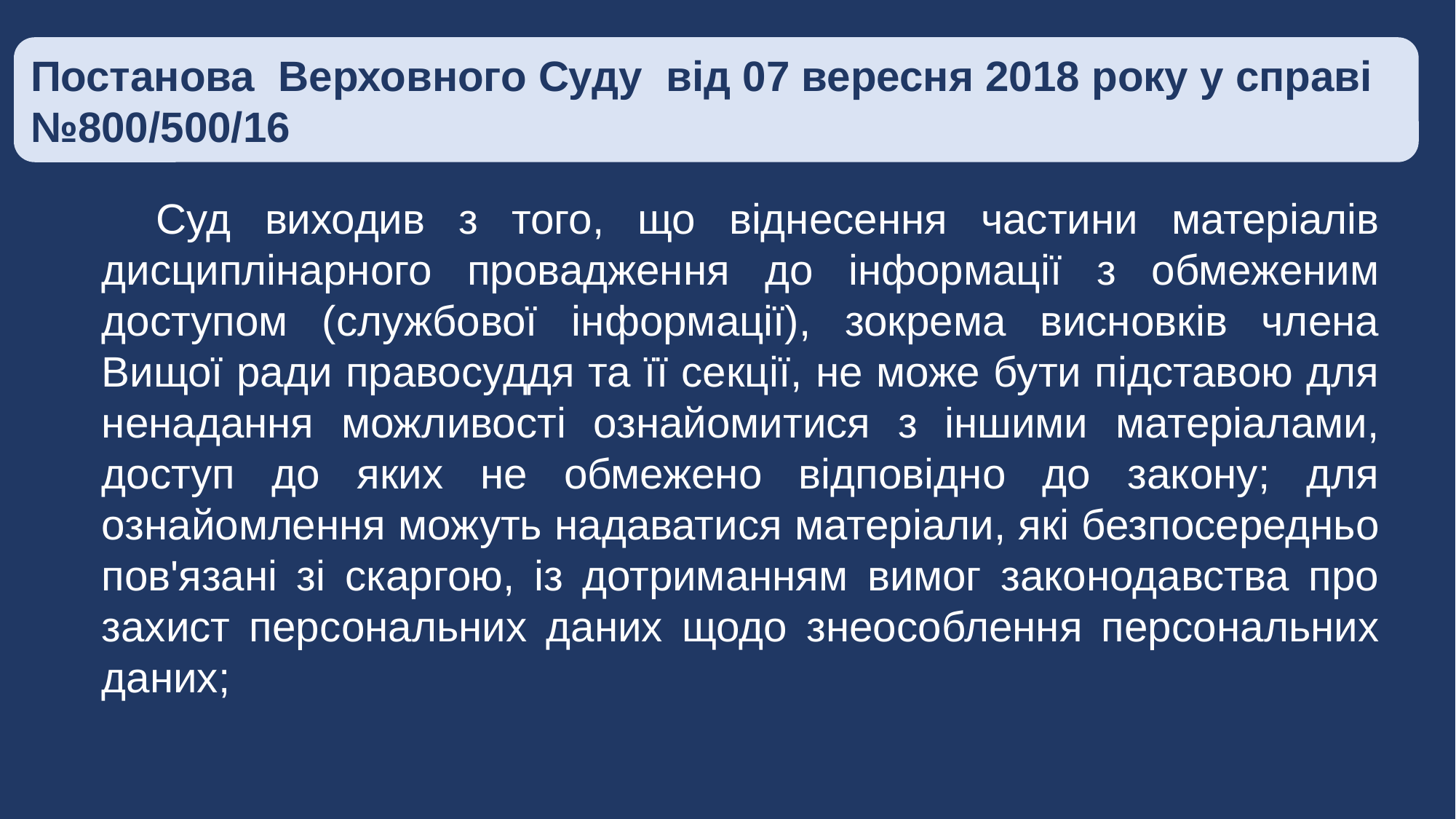

Постанова  Верховного Суду  від 07 вересня 2018 року у справі №800/500/16
Суд виходив з того, що віднесення частини матеріалів дисциплінарного провадження до інформації з обмеженим доступом (службової інформації), зокрема висновків члена Вищої ради правосуддя та її секції, не може бути підставою для ненадання можливості ознайомитися з іншими матеріалами, доступ до яких не обмежено відповідно до закону; для ознайомлення можуть надаватися матеріали, які безпосередньо пов'язані зі скаргою, із дотриманням вимог законодавства про захист персональних даних щодо знеособлення персональних даних;